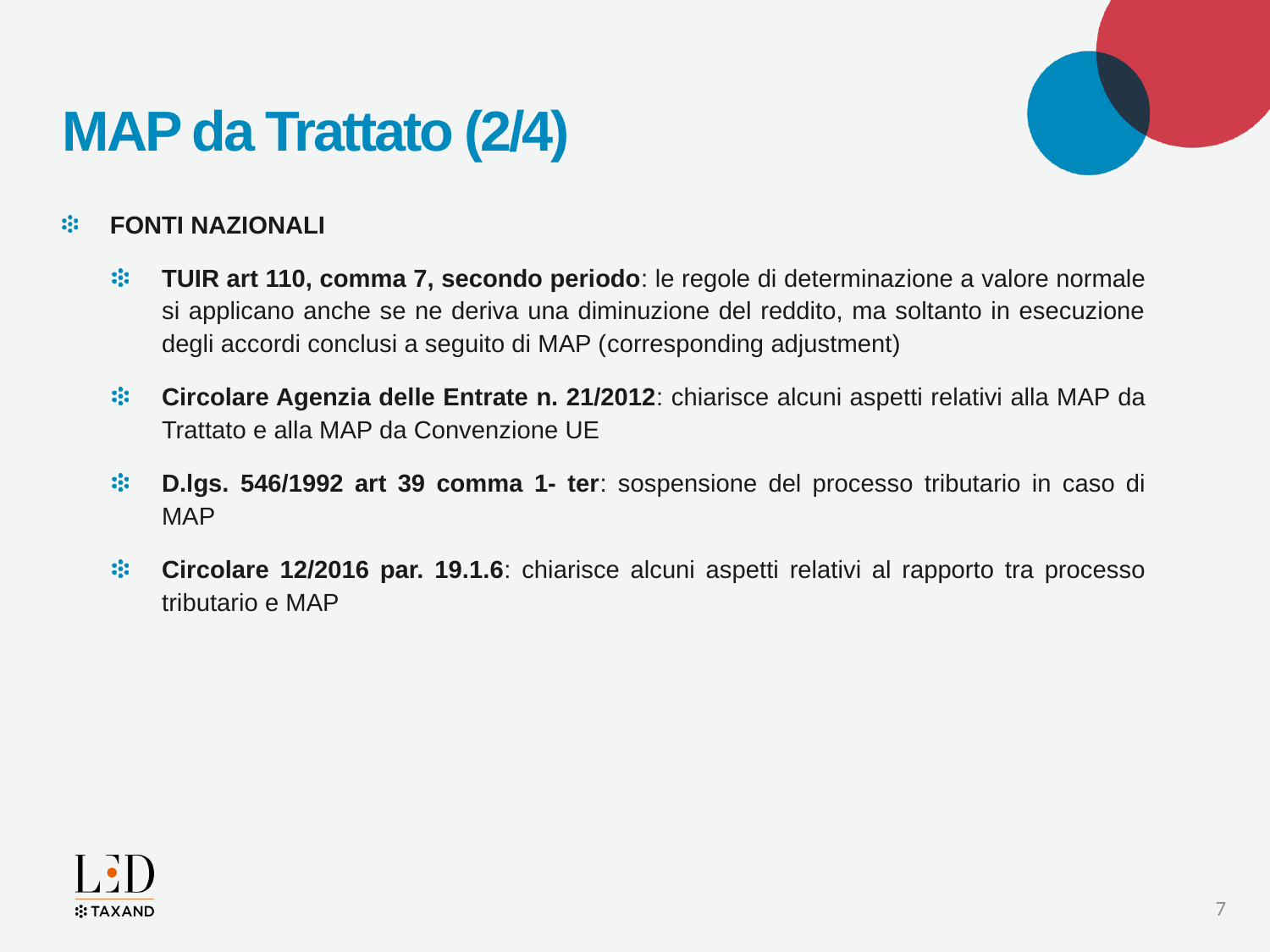

# MAP da Trattato (2/4)
FONTI NAZIONALI
TUIR art 110, comma 7, secondo periodo: le regole di determinazione a valore normale si applicano anche se ne deriva una diminuzione del reddito, ma soltanto in esecuzione degli accordi conclusi a seguito di MAP (corresponding adjustment)
Circolare Agenzia delle Entrate n. 21/2012: chiarisce alcuni aspetti relativi alla MAP da Trattato e alla MAP da Convenzione UE
D.lgs. 546/1992 art 39 comma 1- ter: sospensione del processo tributario in caso di MAP
Circolare 12/2016 par. 19.1.6: chiarisce alcuni aspetti relativi al rapporto tra processo tributario e MAP
7